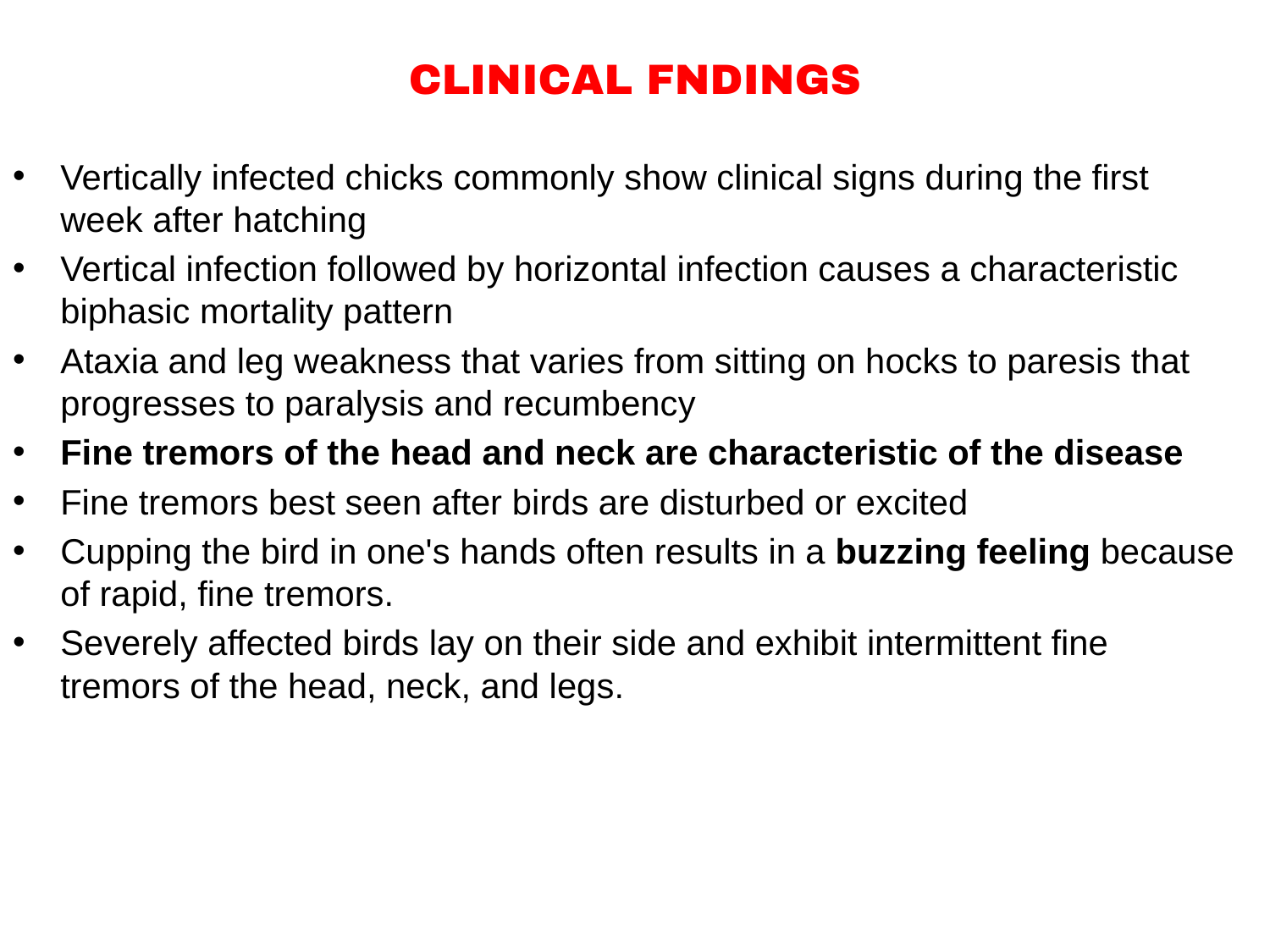

# CLINICAL FNDINGS
Vertically infected chicks commonly show clinical signs during the first week after hatching
Vertical infection followed by horizontal infection causes a characteristic biphasic mortality pattern
Ataxia and leg weakness that varies from sitting on hocks to paresis that progresses to paralysis and recumbency
Fine tremors of the head and neck are characteristic of the disease
Fine tremors best seen after birds are disturbed or excited
Cupping the bird in one's hands often results in a buzzing feeling because of rapid, fine tremors.
Severely affected birds lay on their side and exhibit intermittent fine tremors of the head, neck, and legs.